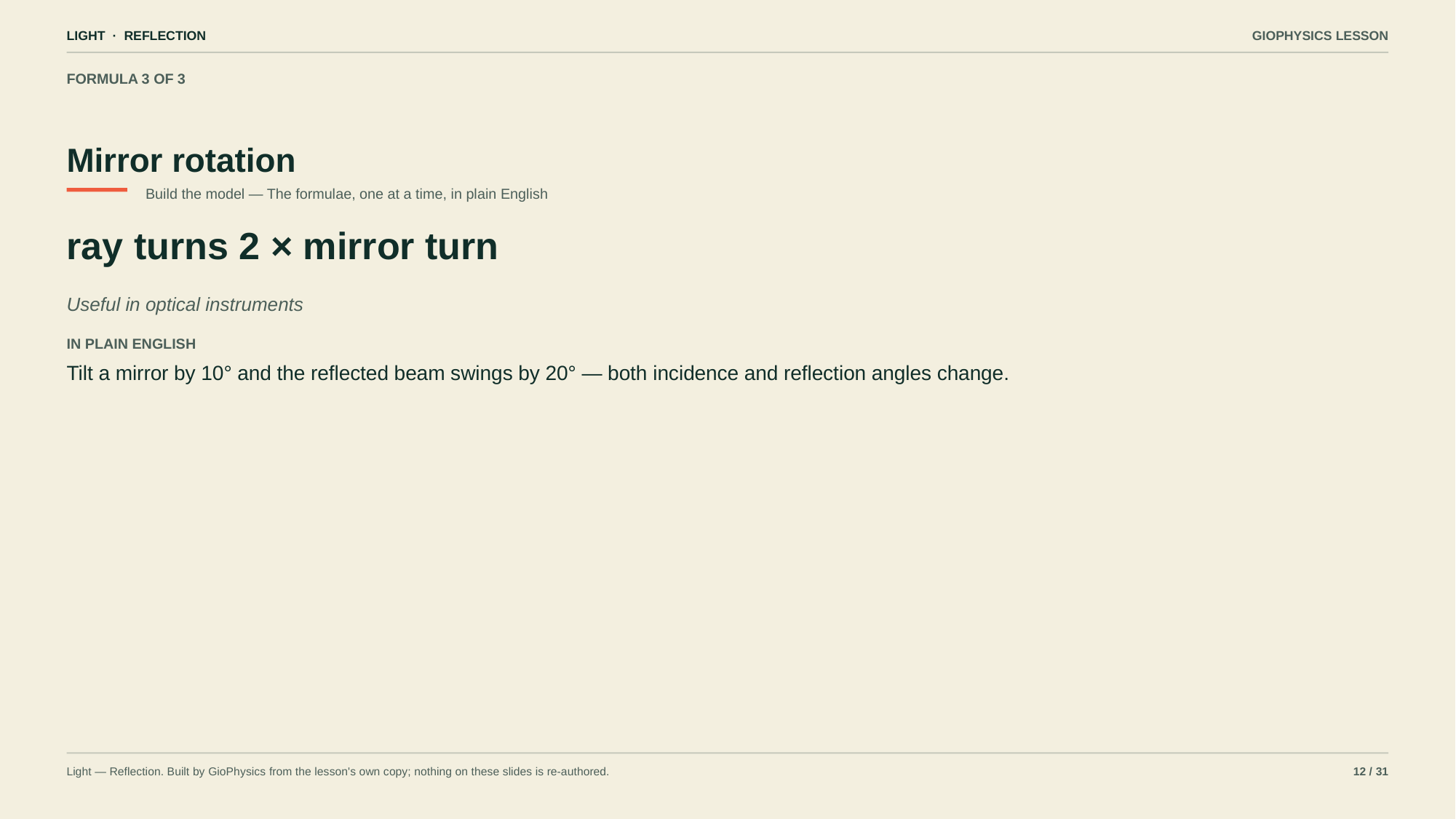

LIGHT  ·  REFLECTION
GIOPHYSICS LESSON

FORMULA 3 OF 3
Mirror rotation
Build the model — The formulae, one at a time, in plain English

ray turns 2 × mirror turn
Useful in optical instruments
IN PLAIN ENGLISH
Tilt a mirror by 10° and the reflected beam swings by 20° — both incidence and reflection angles change.

Light — Reflection. Built by GioPhysics from the lesson's own copy; nothing on these slides is re-authored.
12 / 31